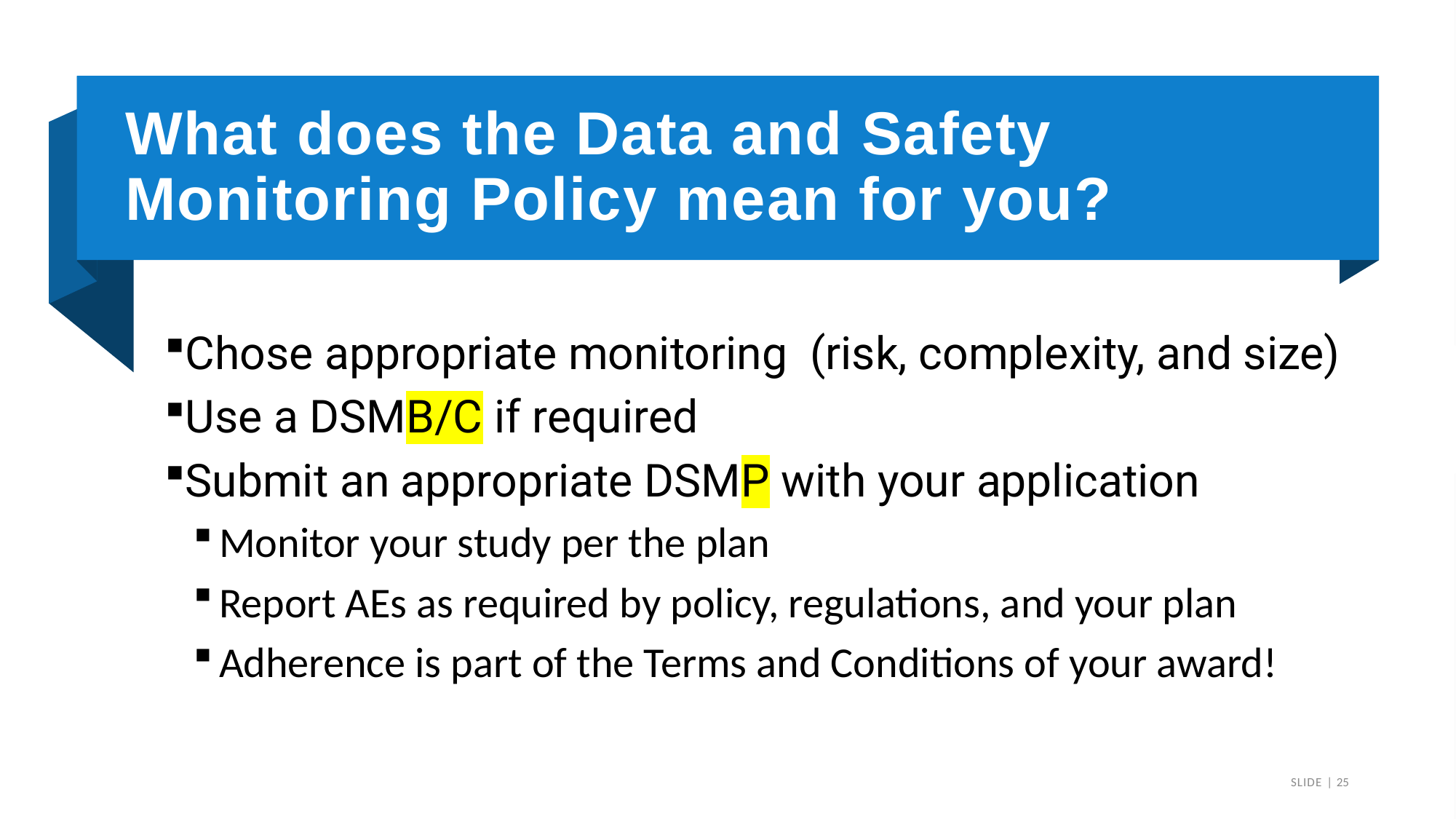

# What does the Data and Safety Monitoring Policy mean for you?

Chose appropriate monitoring  (risk, complexity, and size)
Use a DSMB/C if required
Submit an appropriate DSMP with your application
Monitor your study per the plan
Report AEs as required by policy, regulations, and your plan
Adherence is part of the Terms and Conditions of your award!

SLIDE | 25